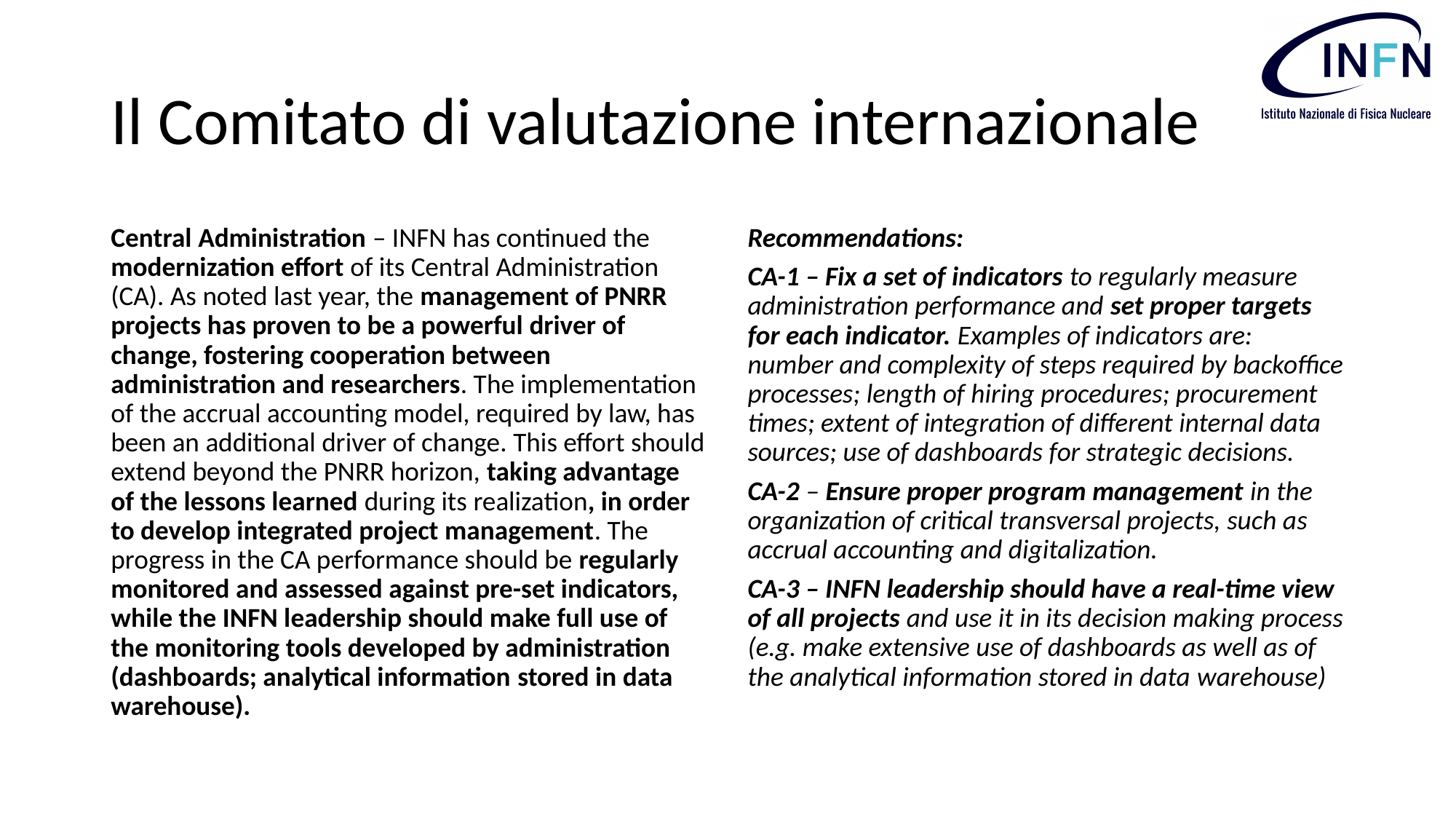

# Il Comitato di valutazione internazionale
Central Administration – INFN has continued the modernization effort of its Central Administration (CA). As noted last year, the management of PNRR projects has proven to be a powerful driver of change, fostering cooperation between administration and researchers. The implementation of the accrual accounting model, required by law, has been an additional driver of change. This effort should extend beyond the PNRR horizon, taking advantage of the lessons learned during its realization, in order to develop integrated project management. The progress in the CA performance should be regularly monitored and assessed against pre-set indicators, while the INFN leadership should make full use of the monitoring tools developed by administration (dashboards; analytical information stored in data warehouse).
Recommendations:
CA-1 – Fix a set of indicators to regularly measure administration performance and set proper targets for each indicator. Examples of indicators are: number and complexity of steps required by backoffice processes; length of hiring procedures; procurement times; extent of integration of different internal data sources; use of dashboards for strategic decisions.
CA-2 – Ensure proper program management in the organization of critical transversal projects, such as accrual accounting and digitalization.
CA-3 – INFN leadership should have a real-time view of all projects and use it in its decision making process (e.g. make extensive use of dashboards as well as of the analytical information stored in data warehouse)